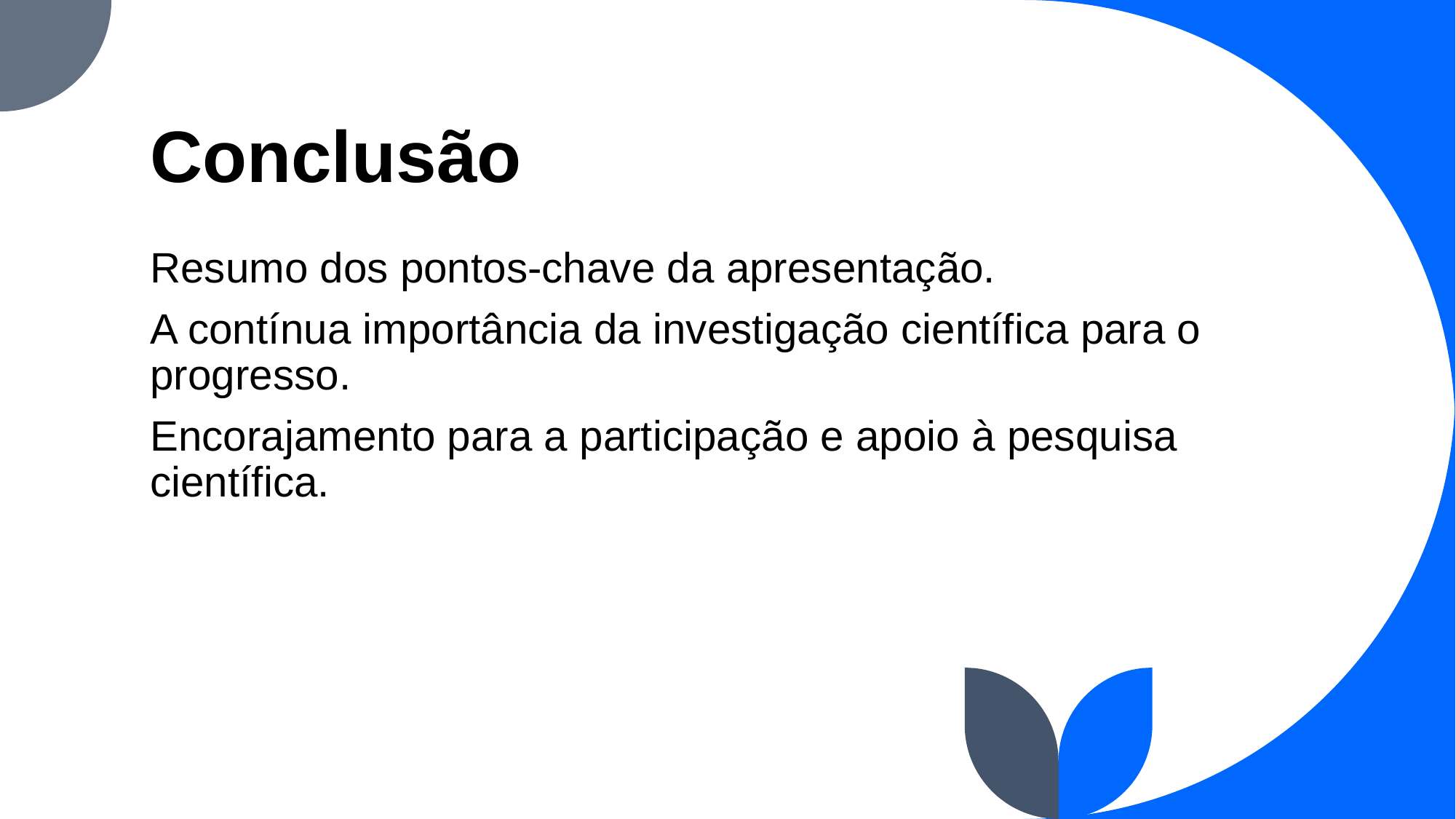

# Conclusão
Resumo dos pontos-chave da apresentação.
A contínua importância da investigação científica para o progresso.
Encorajamento para a participação e apoio à pesquisa científica.